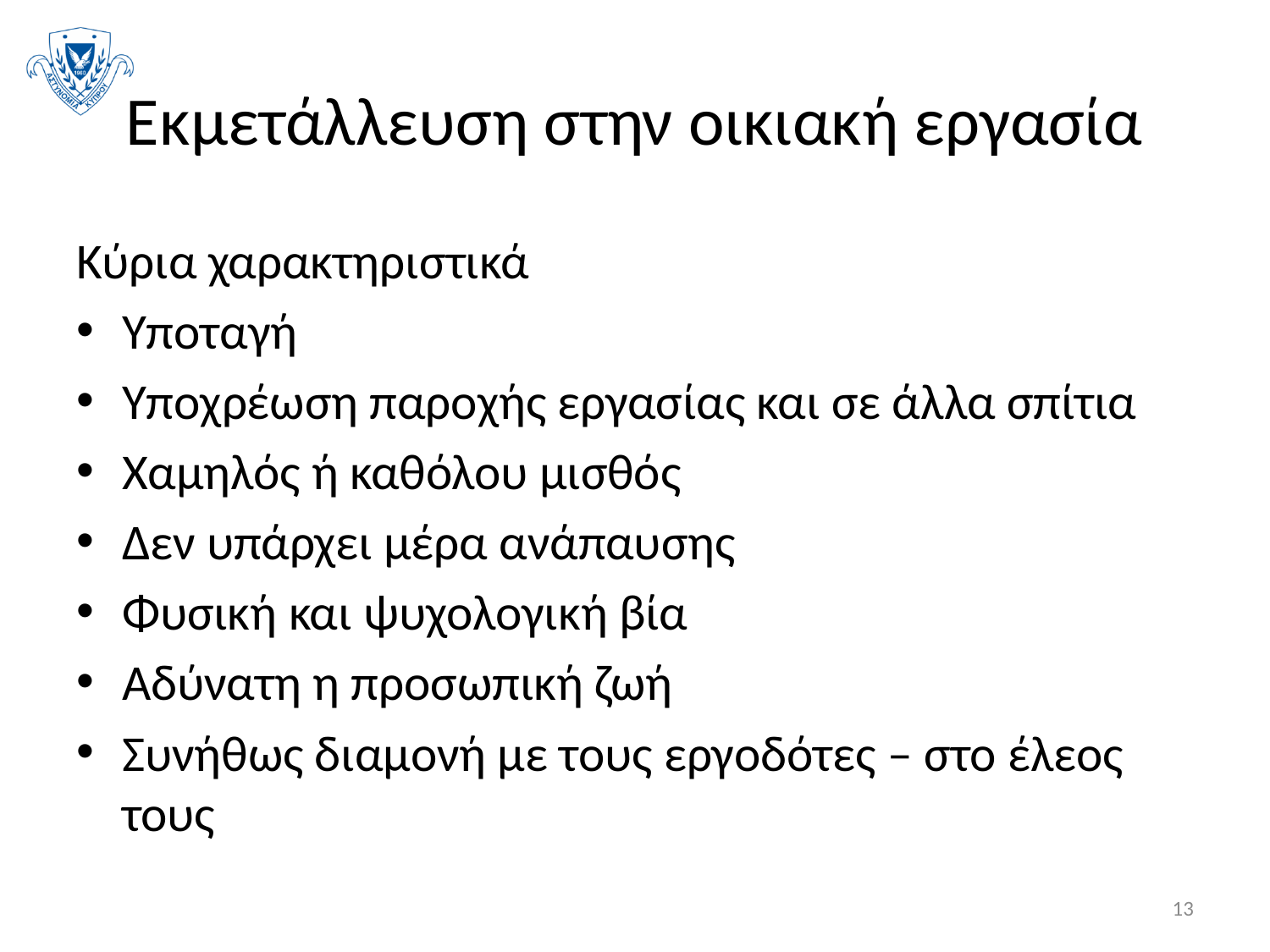

# Εκμετάλλευση στην οικιακή εργασία
Κύρια χαρακτηριστικά
Υποταγή
Υποχρέωση παροχής εργασίας και σε άλλα σπίτια
Χαμηλός ή καθόλου μισθός
Δεν υπάρχει μέρα ανάπαυσης
Φυσική και ψυχολογική βία
Αδύνατη η προσωπική ζωή
Συνήθως διαμονή με τους εργοδότες – στο έλεος τους
13